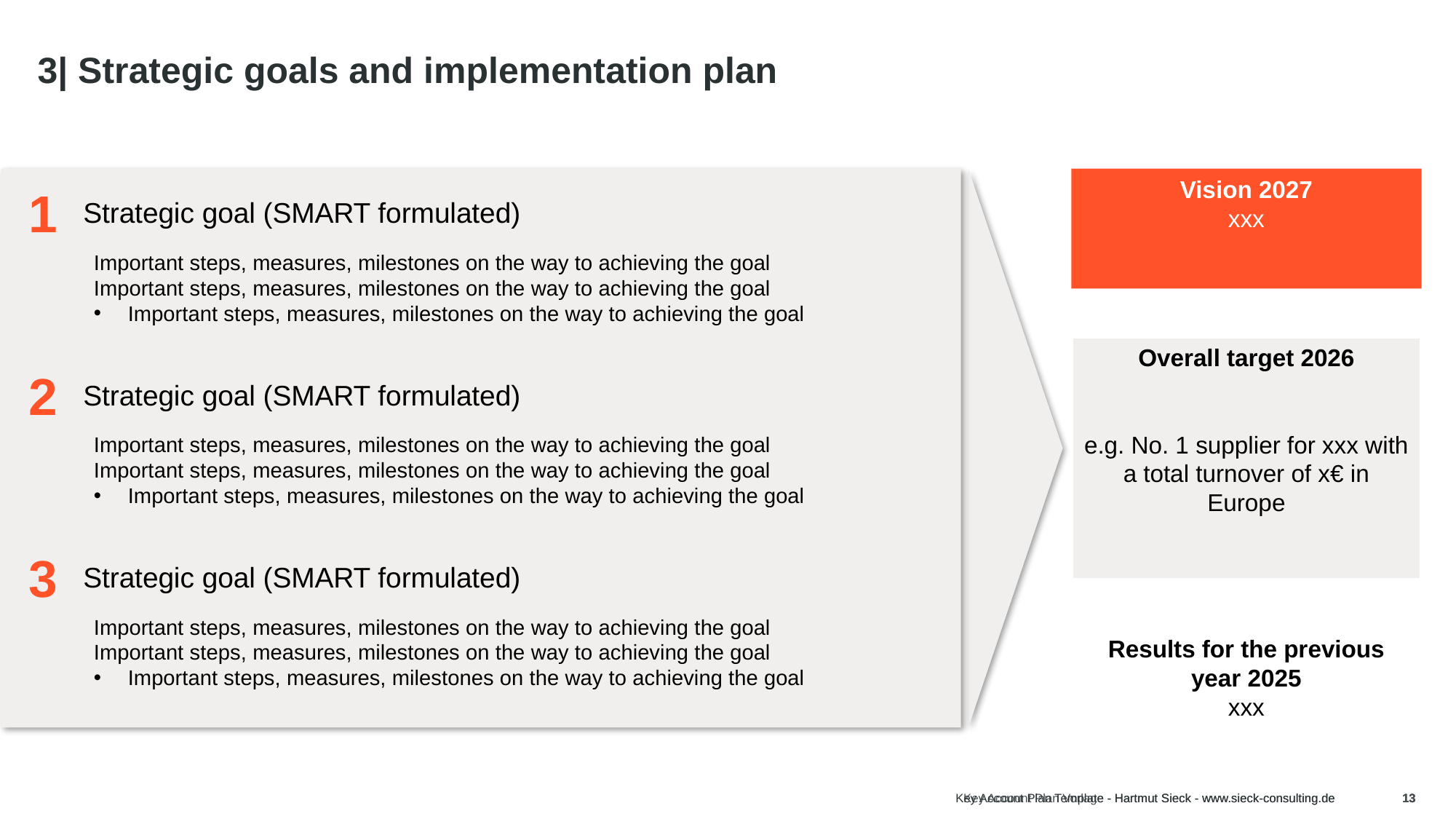

# 3| Strategic goals and implementation plan
Tip:
Strategic Goals
Please formulate the goals SMART!
Specific
Measurable
Attainable
Relevant
Timed

The goals do not have to be limited to the current calendar year, but could also be geared to 2 years, for example.

The KAM focuses primarily on goals in the following areas:
Turnover
Profit
Placement of new / additional products /  services / solutions
Acquisition of new business areas / customer locations / countries
Winning of dedicated important RFQs / tenders of the customer
Vision 2027
xxx

1
Strategic goal (SMART formulated)
Important steps, measures, milestones on the way to achieving the goal
Important steps, measures, milestones on the way to achieving the goal
Important steps, measures, milestones on the way to achieving the goal
Overall target 2026

e.g. No. 1 supplier for xxx with a total turnover of x€ in Europe
2
Strategic goal (SMART formulated)
Important steps, measures, milestones on the way to achieving the goal
Important steps, measures, milestones on the way to achieving the goal
Important steps, measures, milestones on the way to achieving the goal

3
Strategic goal (SMART formulated)
Important steps, measures, milestones on the way to achieving the goal
Important steps, measures, milestones on the way to achieving the goal
Important steps, measures, milestones on the way to achieving the goal
Results for the previous year 2025
xxx
Key Account Plan Vorlage - Hartmut Sieck - www.sieck-consulting.de
Key Account Plan Template - Hartmut Sieck - www.sieck-consulting.de
13
13